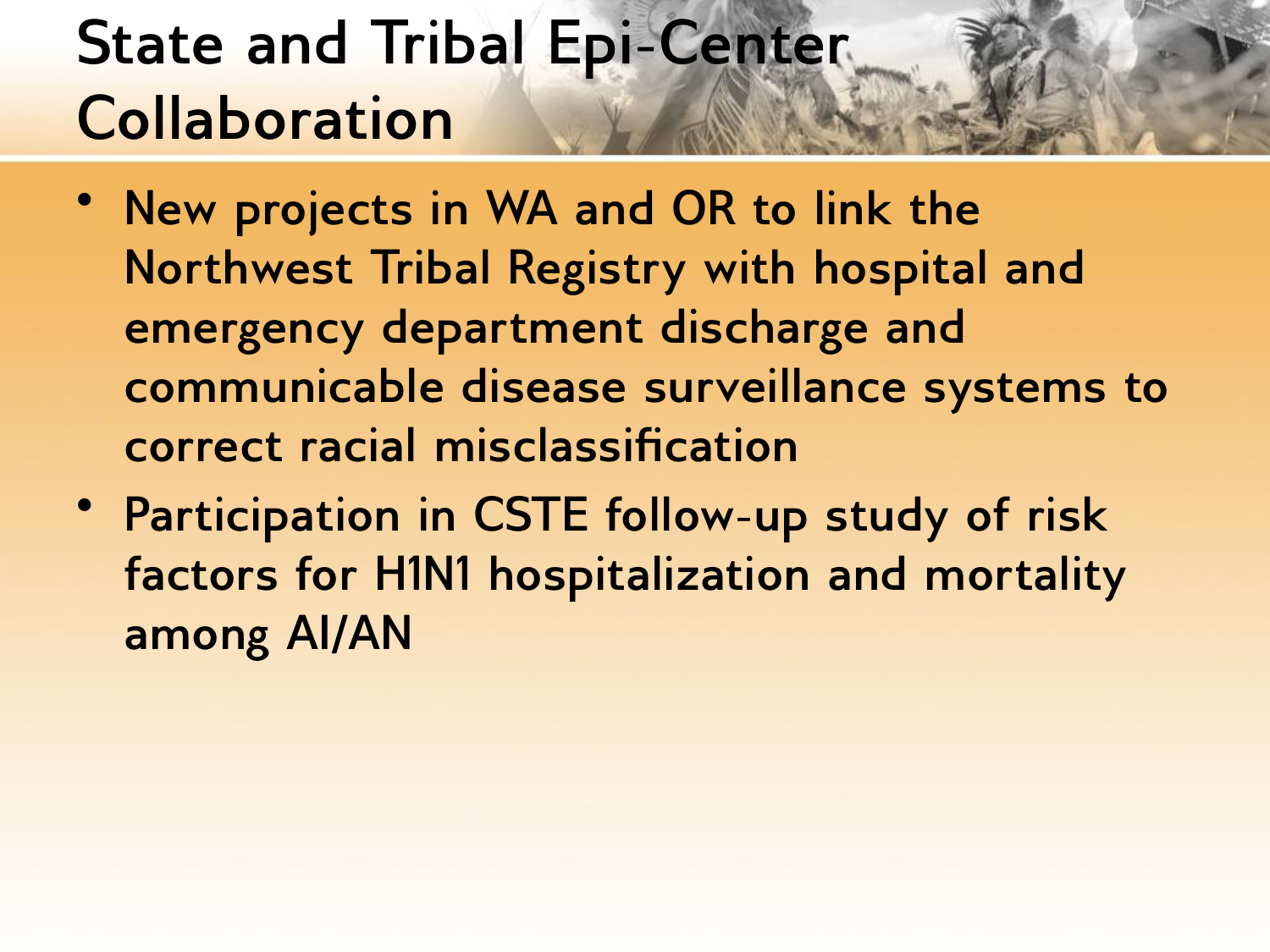

# State and Tribal Epi-Center Collaboration
New projects in WA and OR to link the Northwest Tribal Registry with hospital and emergency department discharge and communicable disease surveillance systems to correct racial misclassification
Participation in CSTE follow-up study of risk factors for H1N1 hospitalization and mortality among AI/AN